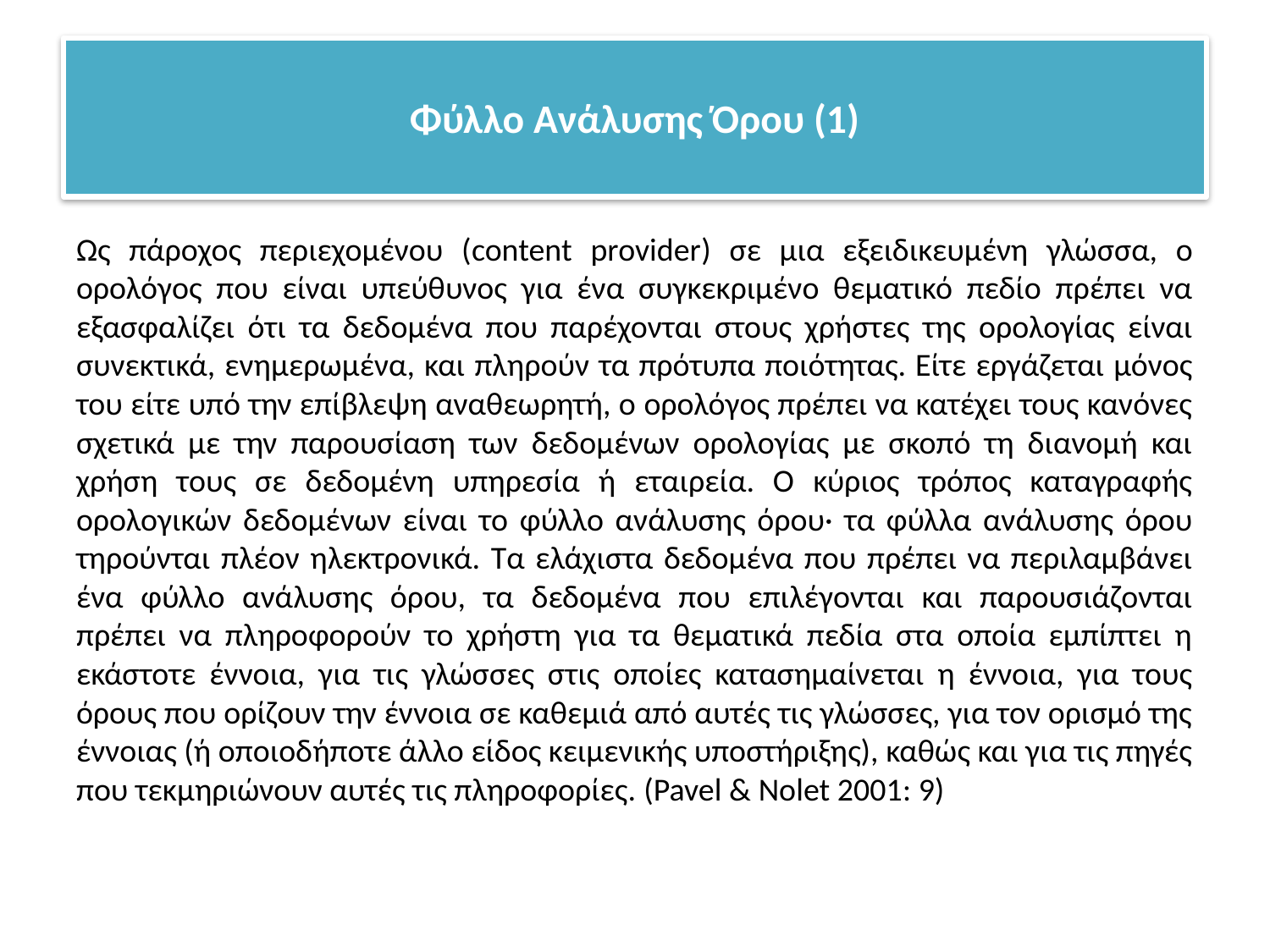

# Φύλλο Ανάλυσης Όρου (1)
Ως πάροχος περιεχομένου (content provider) σε μια εξειδικευμένη γλώσσα, ο ορολόγος που είναι υπεύθυνος για ένα συγκεκριμένο θεματικό πεδίο πρέπει να εξασφαλίζει ότι τα δεδομένα που παρέχονται στους χρήστες της ορολογίας είναι συνεκτικά, ενημερωμένα, και πληρούν τα πρότυπα ποιότητας. Είτε εργάζεται μόνος του είτε υπό την επίβλεψη αναθεωρητή, ο ορολόγος πρέπει να κατέχει τους κανόνες σχετικά με την παρουσίαση των δεδομένων ορολογίας με σκοπό τη διανομή και χρήση τους σε δεδομένη υπηρεσία ή εταιρεία. Ο κύριος τρόπος καταγραφής ορολογικών δεδομένων είναι το φύλλο ανάλυσης όρου· τα φύλλα ανάλυσης όρου τηρούνται πλέον ηλεκτρονικά. Τα ελάχιστα δεδομένα που πρέπει να περιλαμβάνει ένα φύλλο ανάλυσης όρου, τα δεδομένα που επιλέγονται και παρουσιάζονται πρέπει να πληροφορούν το χρήστη για τα θεματικά πεδία στα οποία εμπίπτει η εκάστοτε έννοια, για τις γλώσσες στις οποίες κατασημαίνεται η έννοια, για τους όρους που ορίζουν την έννοια σε καθεμιά από αυτές τις γλώσσες, για τον ορισμό της έννοιας (ή οποιοδήποτε άλλο είδος κειμενικής υποστήριξης), καθώς και για τις πηγές που τεκμηριώνουν αυτές τις πληροφορίες. (Pavel & Nolet 2001: 9)